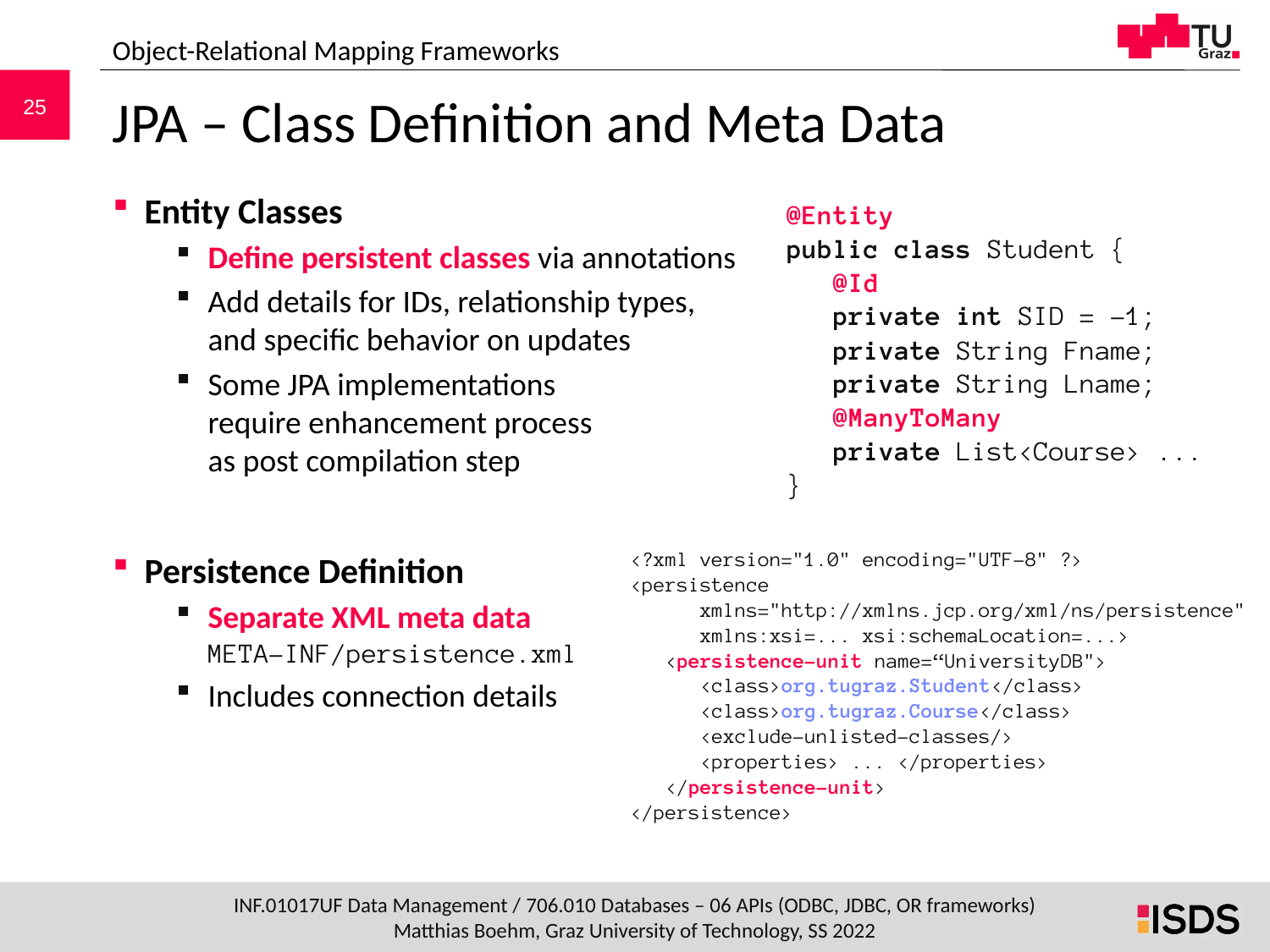

Object-Relational Mapping Frameworks

# JPA – Class Definition and Meta Data
Entity Classes
Define persistent classes via annotations
Add details for IDs, relationship types,
and specific behavior on updates
Some JPA implementations
require enhancement process
as post compilation step

Persistence Definition
Separate XML meta data
META-INF/persistence.xml
Includes connection details
@Entity
public class Student {
   @Id
   private int SID = -1;
   private String Fname;
   private String Lname;
   @ManyToMany
   private List<Course> ...
}
<?xml version="1.0" encoding="UTF-8" ?>
<persistence
      xmlns="http://xmlns.jcp.org/xml/ns/persistence"
      xmlns:xsi=... xsi:schemaLocation=...>
   <persistence-unit name=“UniversityDB">
      <class>org.tugraz.Student</class>
      <class>org.tugraz.Course</class>
      <exclude-unlisted-classes/>
      <properties> ... </properties>
   </persistence-unit>
</persistence>